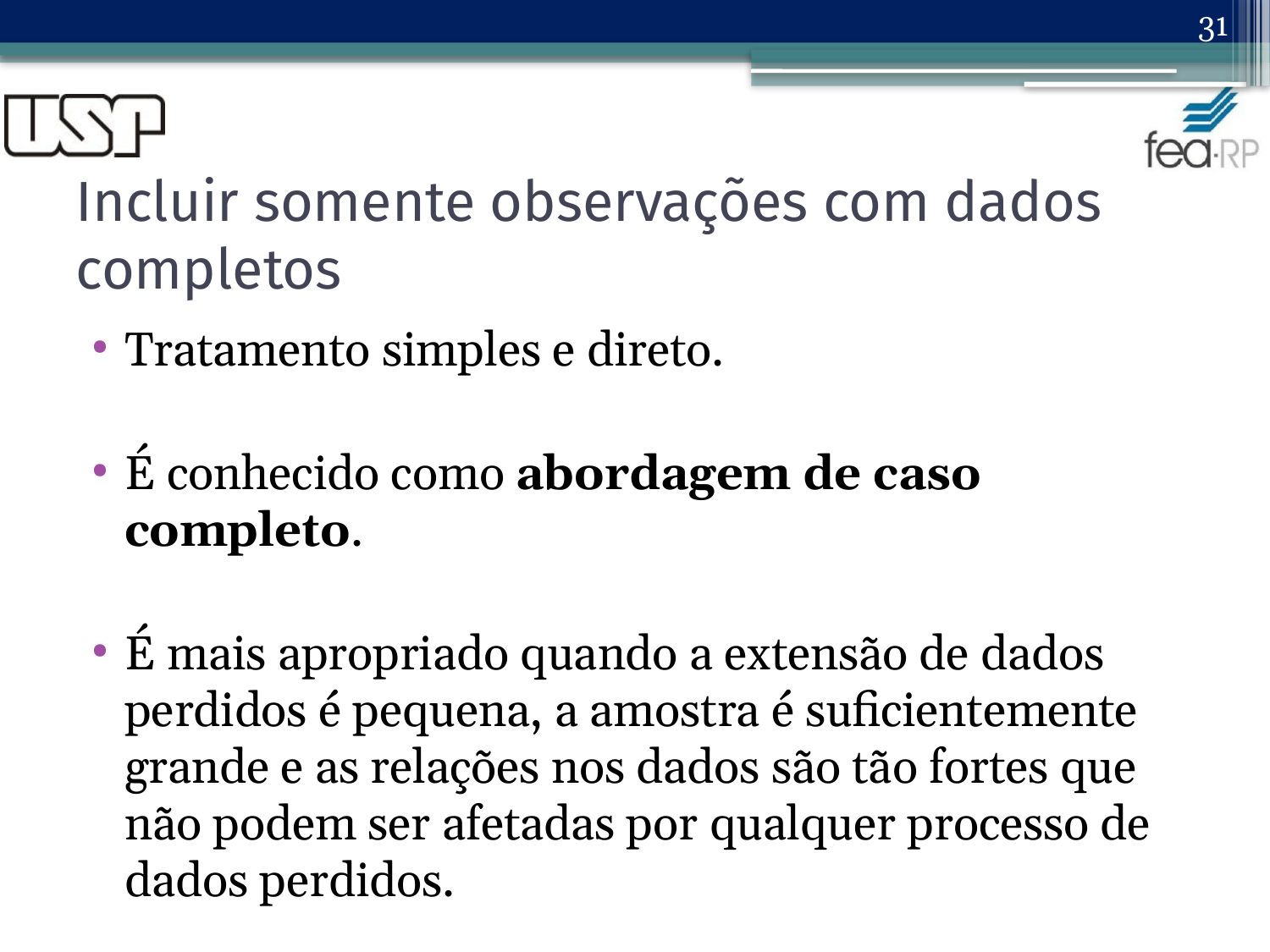

31
# Incluir somente observações com dados completos
Tratamento simples e direto.

É conhecido como abordagem de caso completo.

É mais apropriado quando a extensão de dados perdidos é pequena, a amostra é suficientemente grande e as relações nos dados são tão fortes que não podem ser afetadas por qualquer processo de dados perdidos.